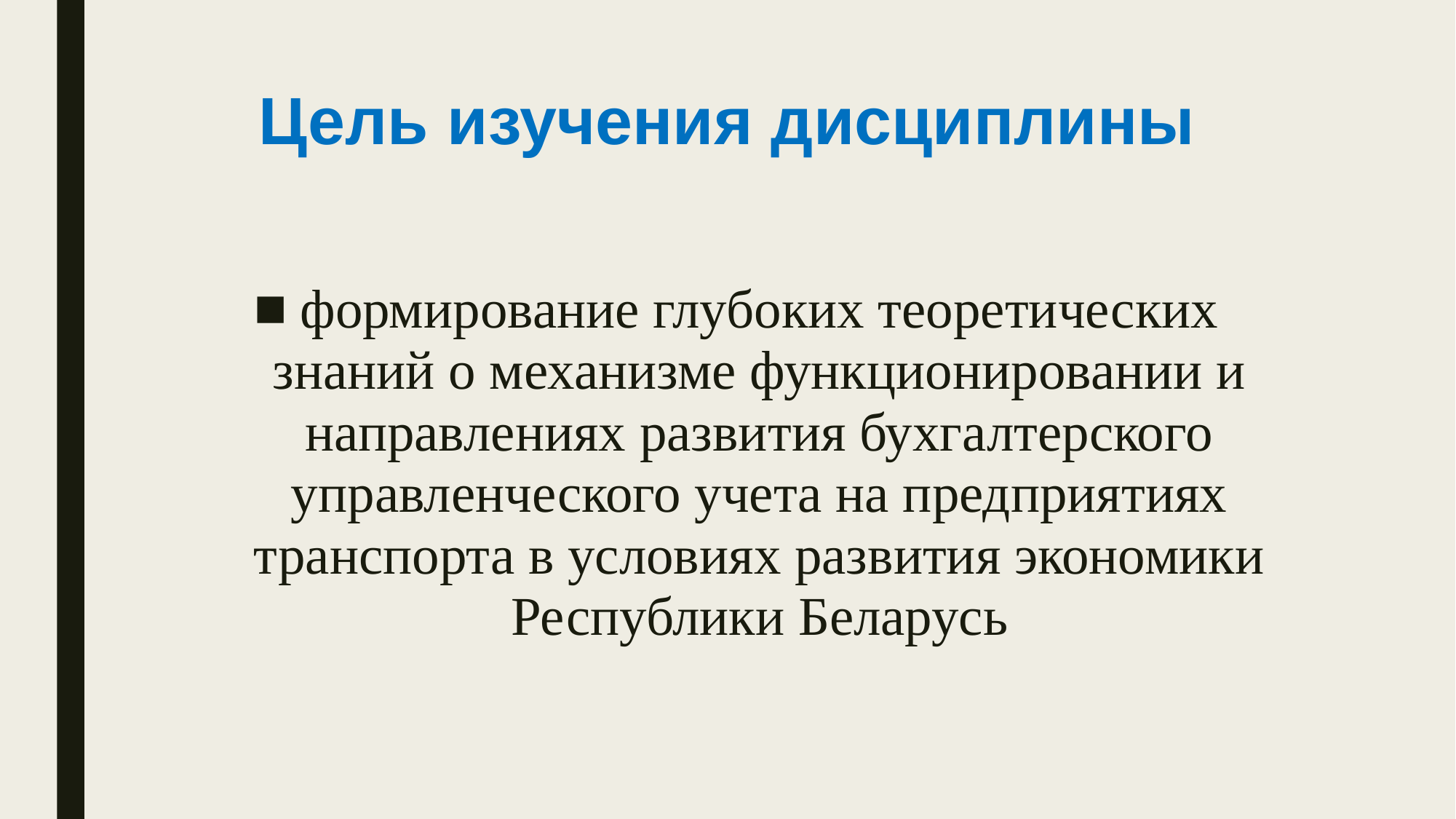

# Цель изучения дисциплины
формирование глубоких теоретических знаний о механизме функционировании и направлениях развития бухгалтерского управленческого учета на предприятиях транспорта в условиях развития экономики Республики Беларусь